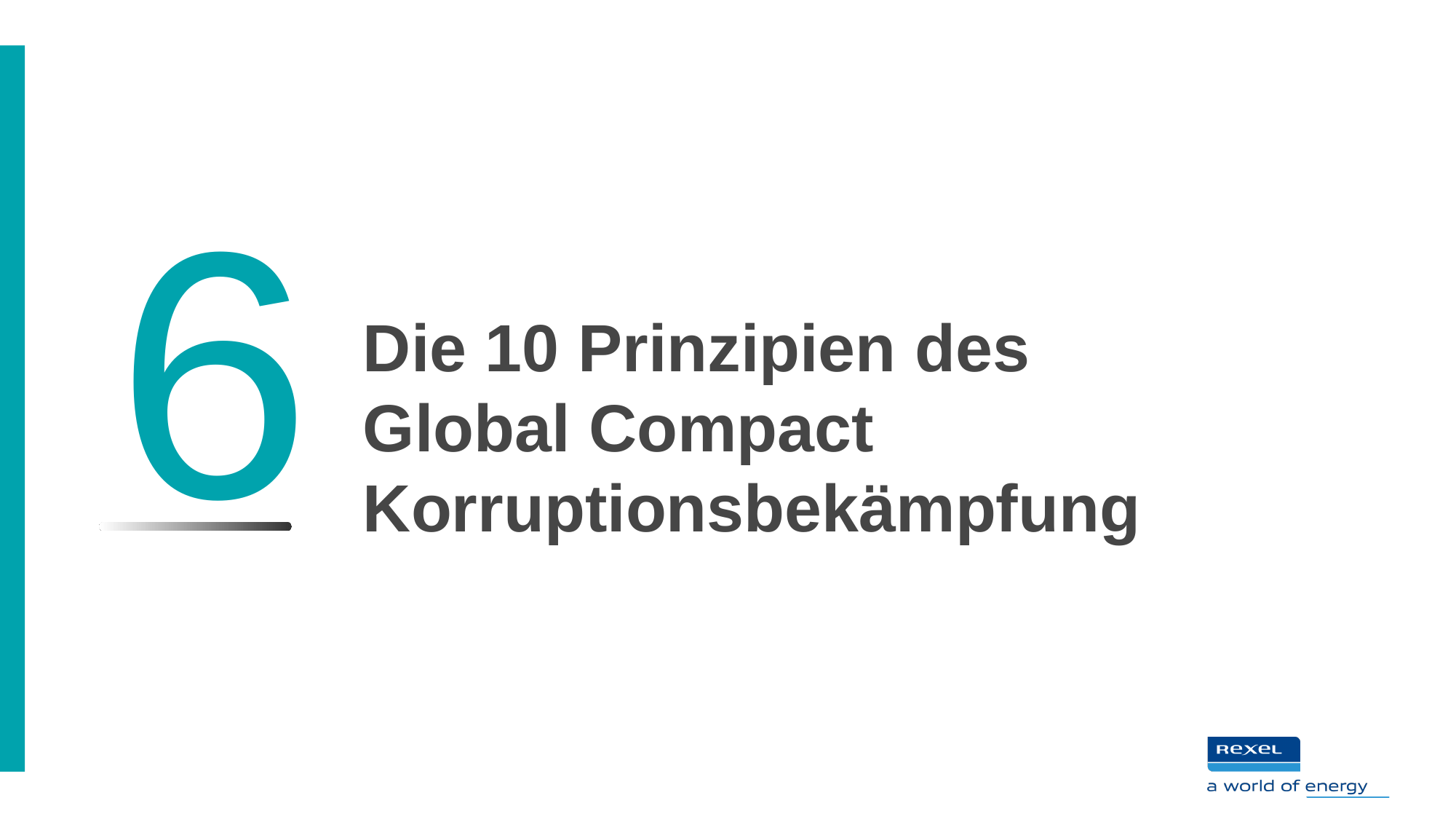

6

# Die 10 Prinzipien des Global Compact Korruptionsbekämpfung